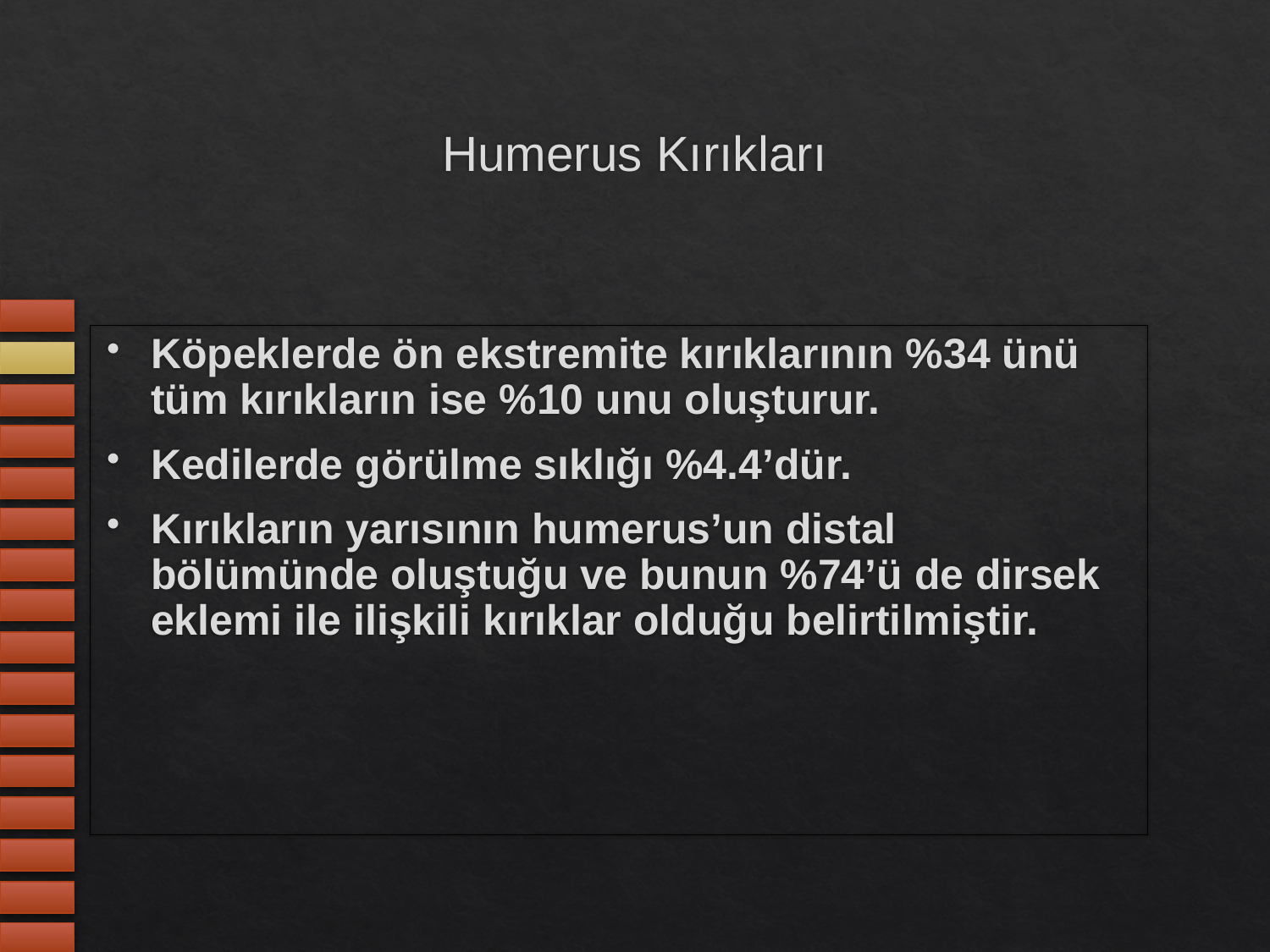

# Humerus Kırıkları

Köpeklerde ön ekstremite kırıklarının %34 ünü tüm kırıkların ise %10 unu oluşturur.
Kedilerde görülme sıklığı %4.4’dür.
Kırıkların yarısının humerus’un distal bölümünde oluştuğu ve bunun %74’ü de dirsek eklemi ile ilişkili kırıklar olduğu belirtilmiştir.